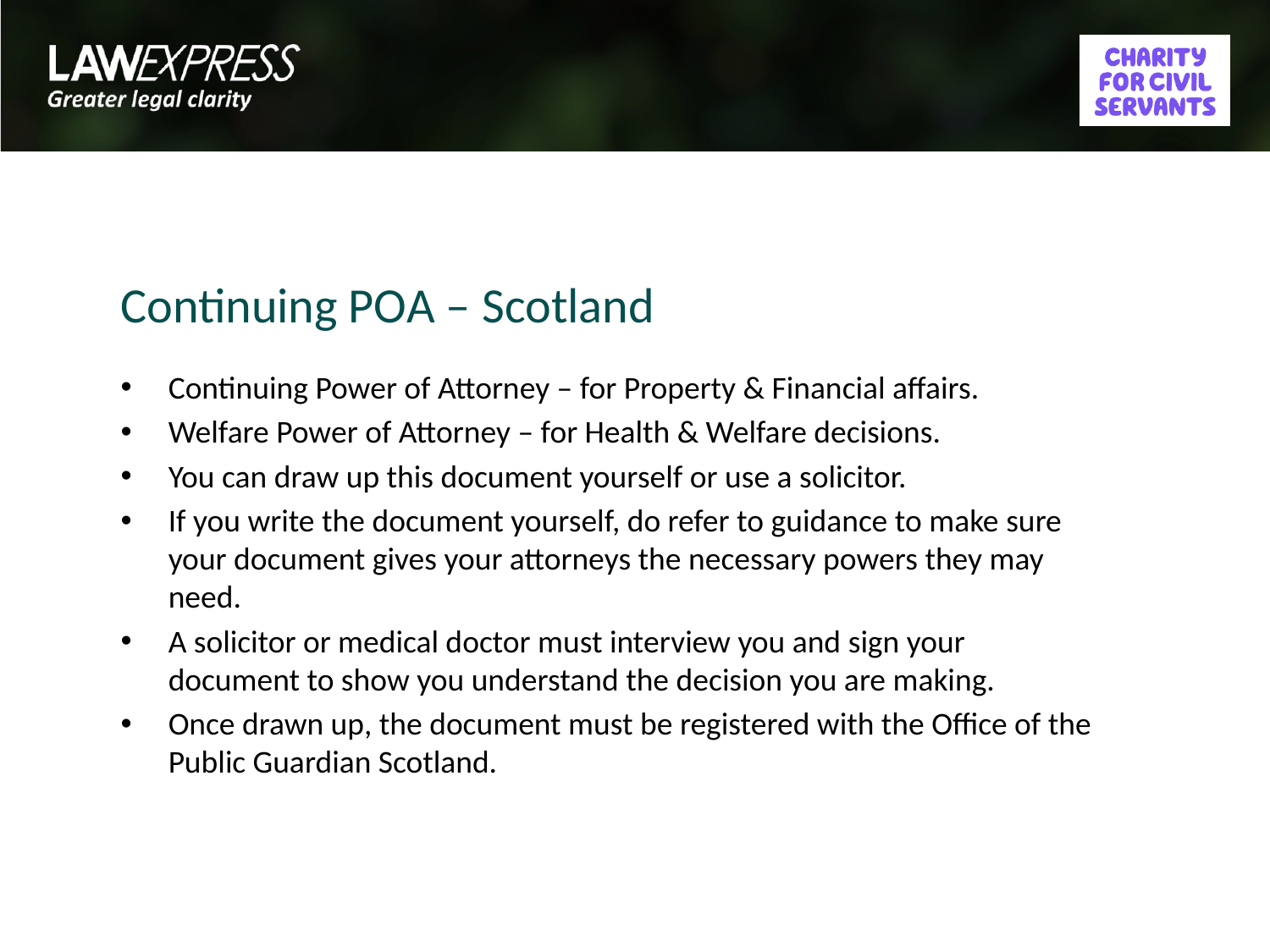

# Continuing POA – Scotland
Continuing Power of Attorney – for Property & Financial affairs.
Welfare Power of Attorney – for Health & Welfare decisions.
You can draw up this document yourself or use a solicitor.
If you write the document yourself, do refer to guidance to make sure your document gives your attorneys the necessary powers they may need.
A solicitor or medical doctor must interview you and sign your document to show you understand the decision you are making.
Once drawn up, the document must be registered with the Office of the Public Guardian Scotland.